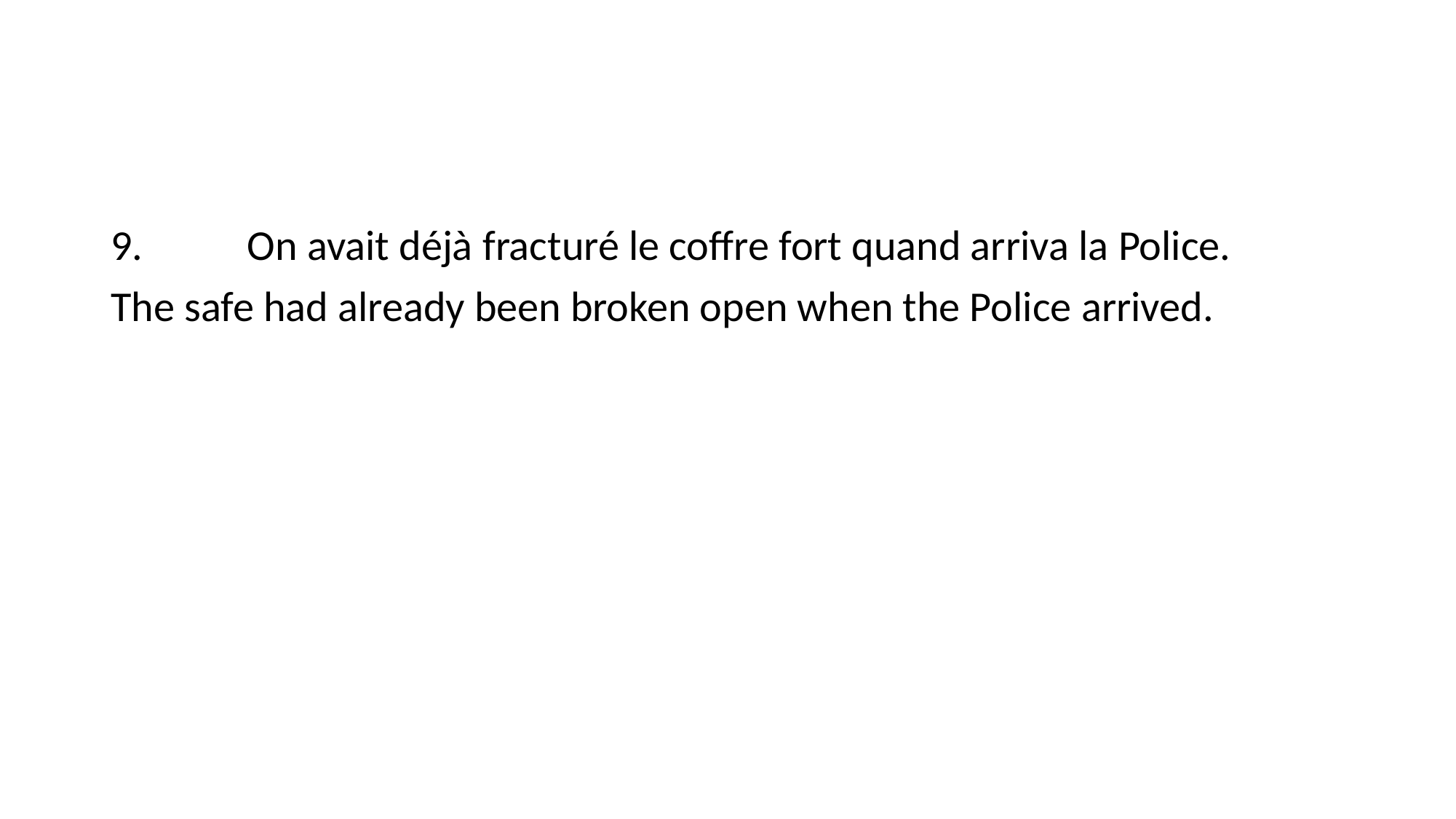

#
9.	On avait déjà fracturé le coffre fort quand arriva la Police.
The safe had already been broken open when the Police arrived.